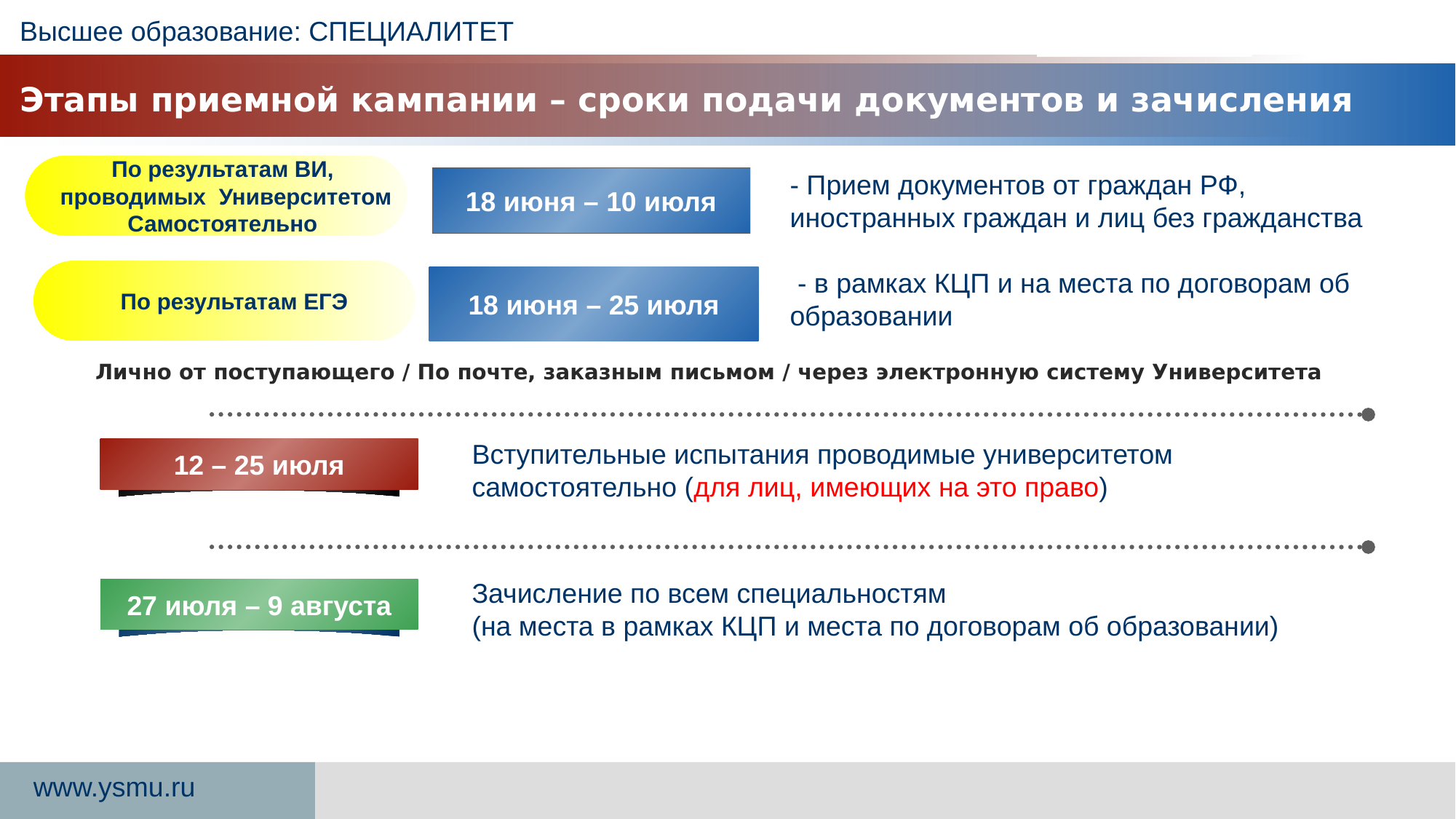

Высшее образование: СПЕЦИАЛИТЕТ
Этапы приемной кампании – сроки подачи документов и зачисления
По результатам ВИ,
проводимых  Университетом
Самостоятельно
- Прием документов от граждан РФ,
иностранных граждан и лиц без гражданства
 - в рамках КЦП и на места по договорам об образовании
18 июня – 10 июля
По результатам ЕГЭ
18 июня – 25 июля

Лично от поступающего / По почте, заказным письмом / через электронную систему Университета

Вступительные испытания проводимые университетом самостоятельно (для лиц, имеющих на это право)
12 – 25 июля

Зачисление по всем специальностям
(на места в рамках КЦП и места по договорам об образовании)

27 июля – 9 августа

www.ysmu.ru